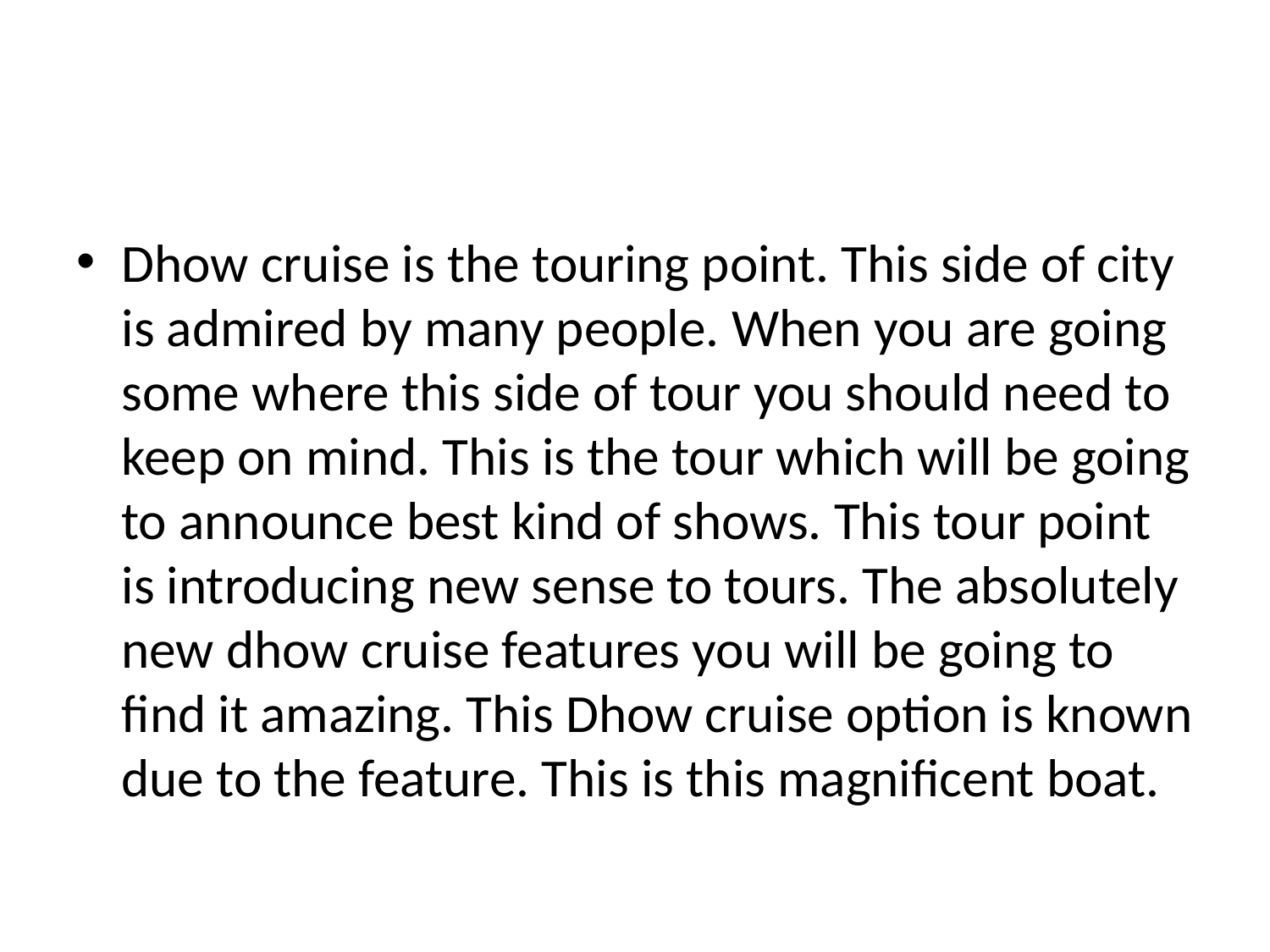

#
Dhow cruise is the touring point. This side of city is admired by many people. When you are going some where this side of tour you should need to keep on mind. This is the tour which will be going to announce best kind of shows. This tour point is introducing new sense to tours. The absolutely new dhow cruise features you will be going to find it amazing. This Dhow cruise option is known due to the feature. This is this magnificent boat.